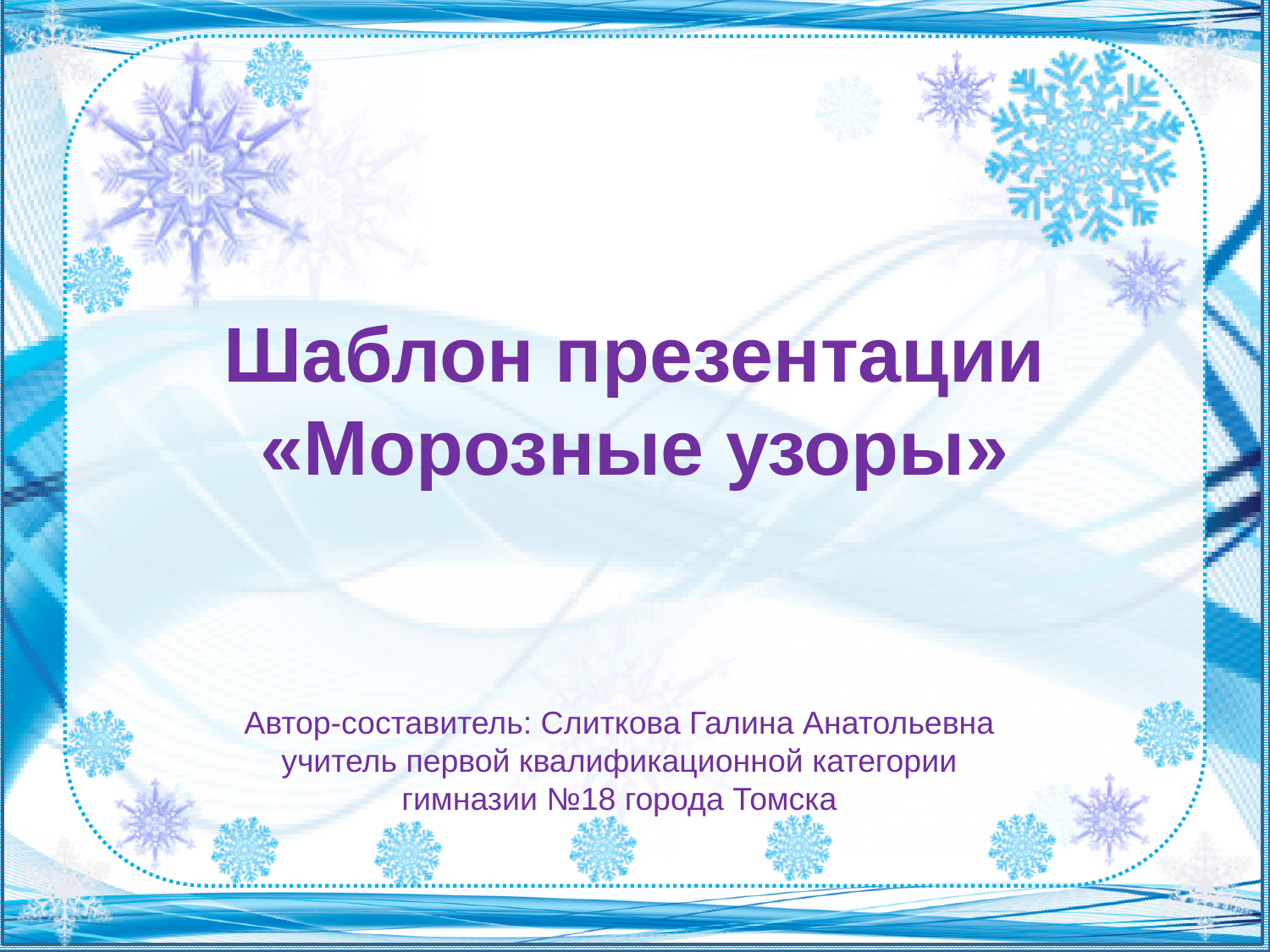

# Шаблон презентации «Морозные узоры»
Автор-составитель: Слиткова Галина Анатольевна
учитель первой квалификационной категории
гимназии №18 города Томска